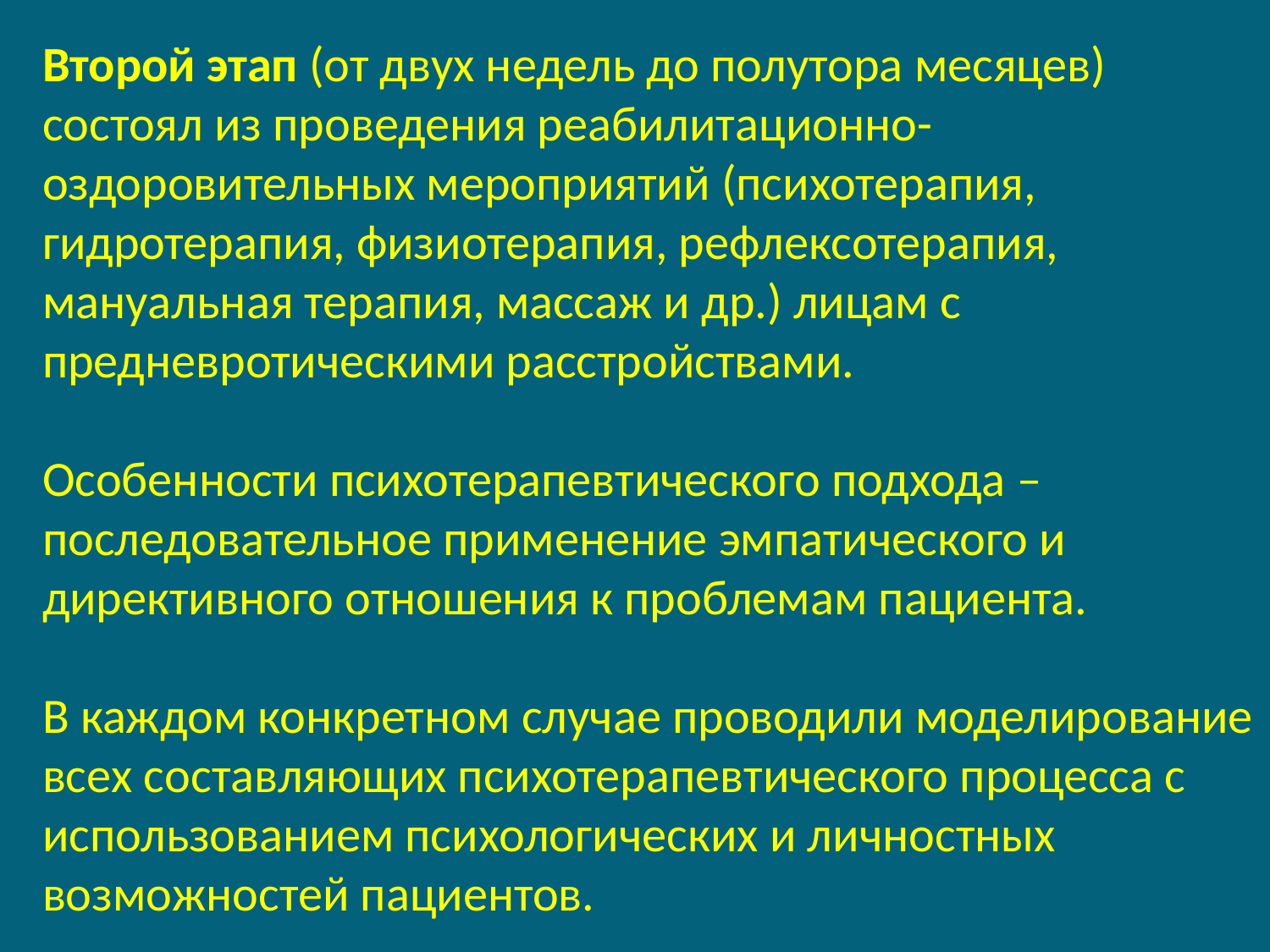

Второй этап (от двух недель до полутора месяцев)  состоял из проведения реабилитационно-оздоровительных мероприятий (психотерапия, гидротерапия, физиотерапия, рефлексотерапия, мануальная терапия, массаж и др.) лицам с предневротическими расстройствами.

Особенности психотерапевтического подхода – последовательное применение эмпатического и директивного отношения к проблемам пациента.

В каждом конкретном случае проводили моделирование всех составляющих психотерапевтического процесса с использованием психологических и личностных возможностей пациентов.